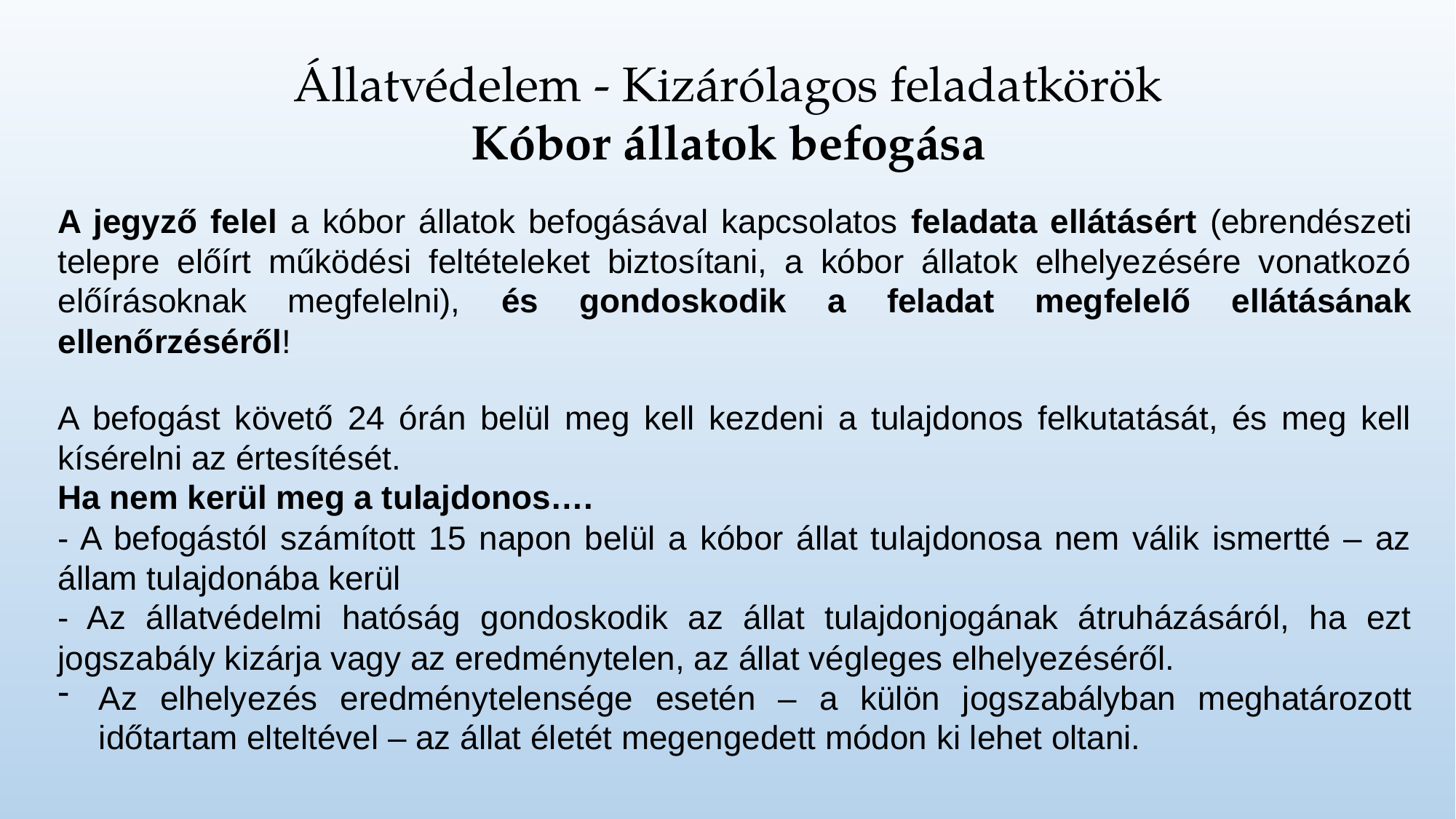

Állatvédelem - Kizárólagos feladatkörök
Kóbor állatok befogása
A jegyző felel a kóbor állatok befogásával kapcsolatos feladata ellátásért (ebrendészeti telepre előírt működési feltételeket biztosítani, a kóbor állatok elhelyezésére vonatkozó előírásoknak megfelelni), és gondoskodik a feladat megfelelő ellátásának ellenőrzéséről!

A befogást követő 24 órán belül meg kell kezdeni a tulajdonos felkutatását, és meg kell kísérelni az értesítését.
Ha nem kerül meg a tulajdonos….
- A befogástól számított 15 napon belül a kóbor állat tulajdonosa nem válik ismertté – az állam tulajdonába kerül
- Az állatvédelmi hatóság gondoskodik az állat tulajdonjogának átruházásáról, ha ezt jogszabály kizárja vagy az eredménytelen, az állat végleges elhelyezéséről.
Az elhelyezés eredménytelensége esetén – a külön jogszabályban meghatározott időtartam elteltével – az állat életét megengedett módon ki lehet oltani.